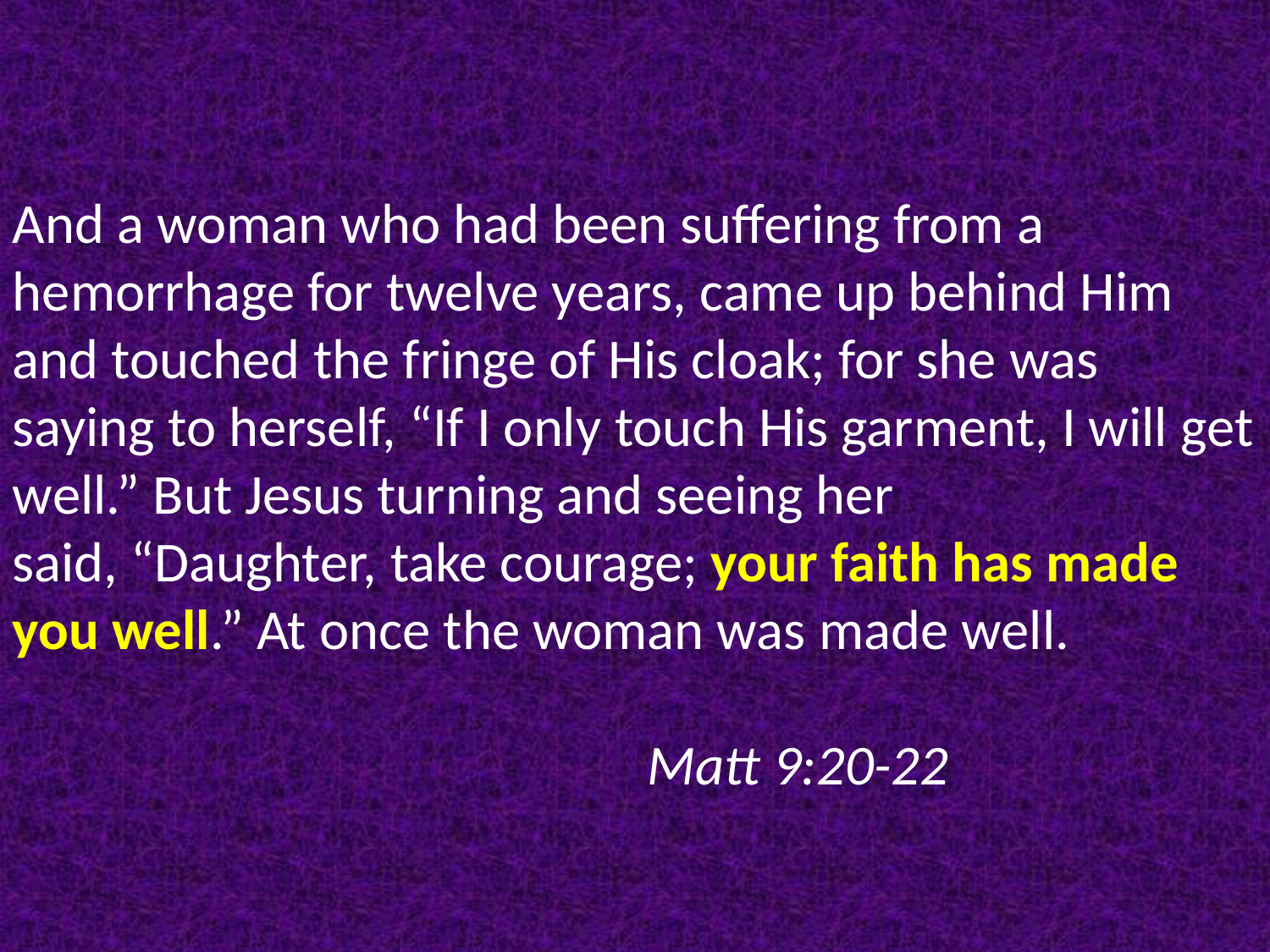

And a woman who had been suffering from a hemorrhage for twelve years, came up behind Him and touched the fringe of His cloak; for she was saying to herself, “If I only touch His garment, I will get well.” But Jesus turning and seeing her said, “Daughter, take courage; your faith has made you well.” At once the woman was made well.
														Matt 9:20-22